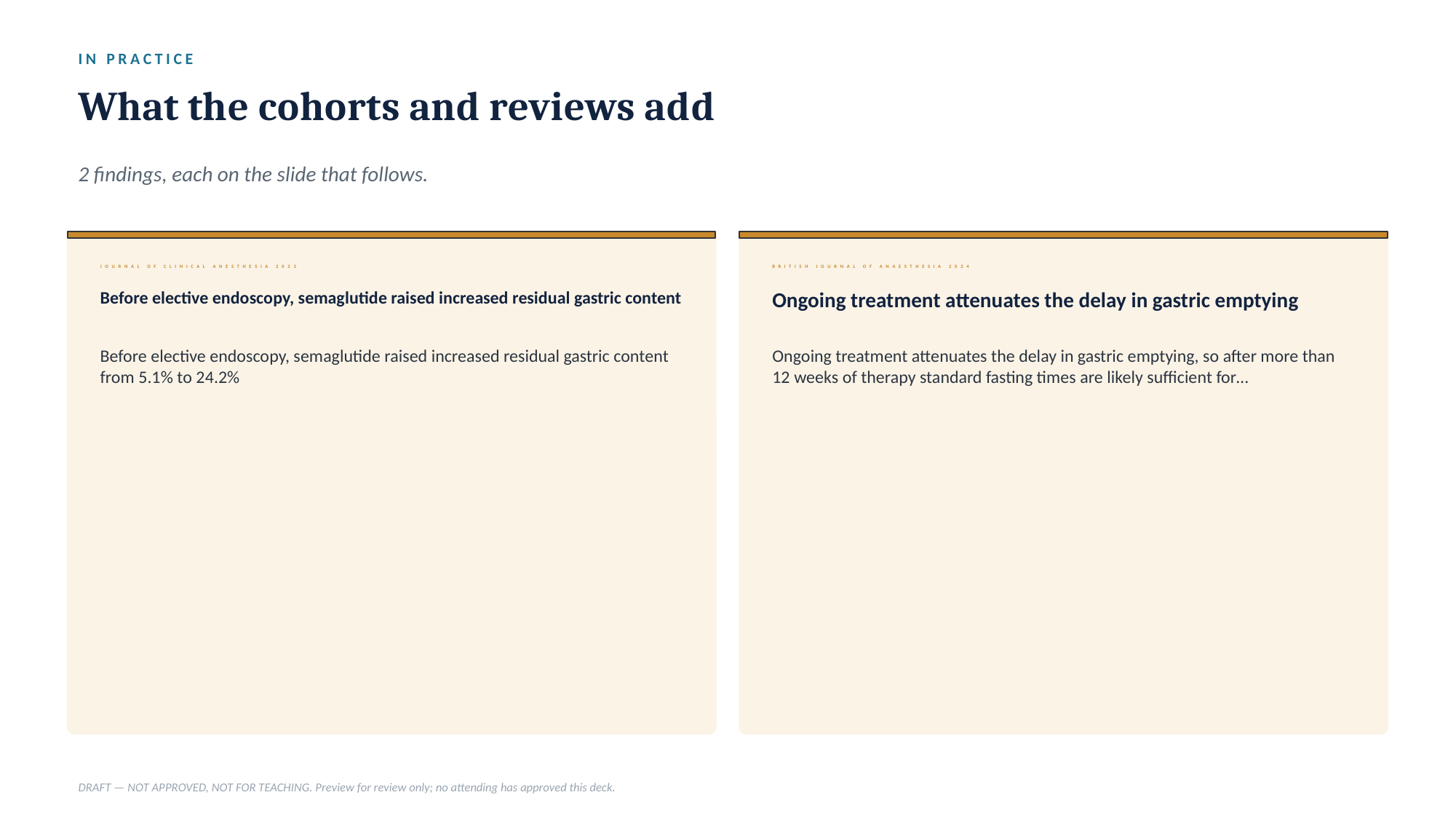

IN PRACTICE
What the cohorts and reviews add
2 findings, each on the slide that follows.

JOURNAL OF CLINICAL ANESTHESIA 2023
BRITISH JOURNAL OF ANAESTHESIA 2024
Before elective endoscopy, semaglutide raised increased residual gastric content
Ongoing treatment attenuates the delay in gastric emptying
Before elective endoscopy, semaglutide raised increased residual gastric content from 5.1% to 24.2%
Ongoing treatment attenuates the delay in gastric emptying, so after more than 12 weeks of therapy standard fasting times are likely sufficient for…
DRAFT — NOT APPROVED, NOT FOR TEACHING. Preview for review only; no attending has approved this deck.